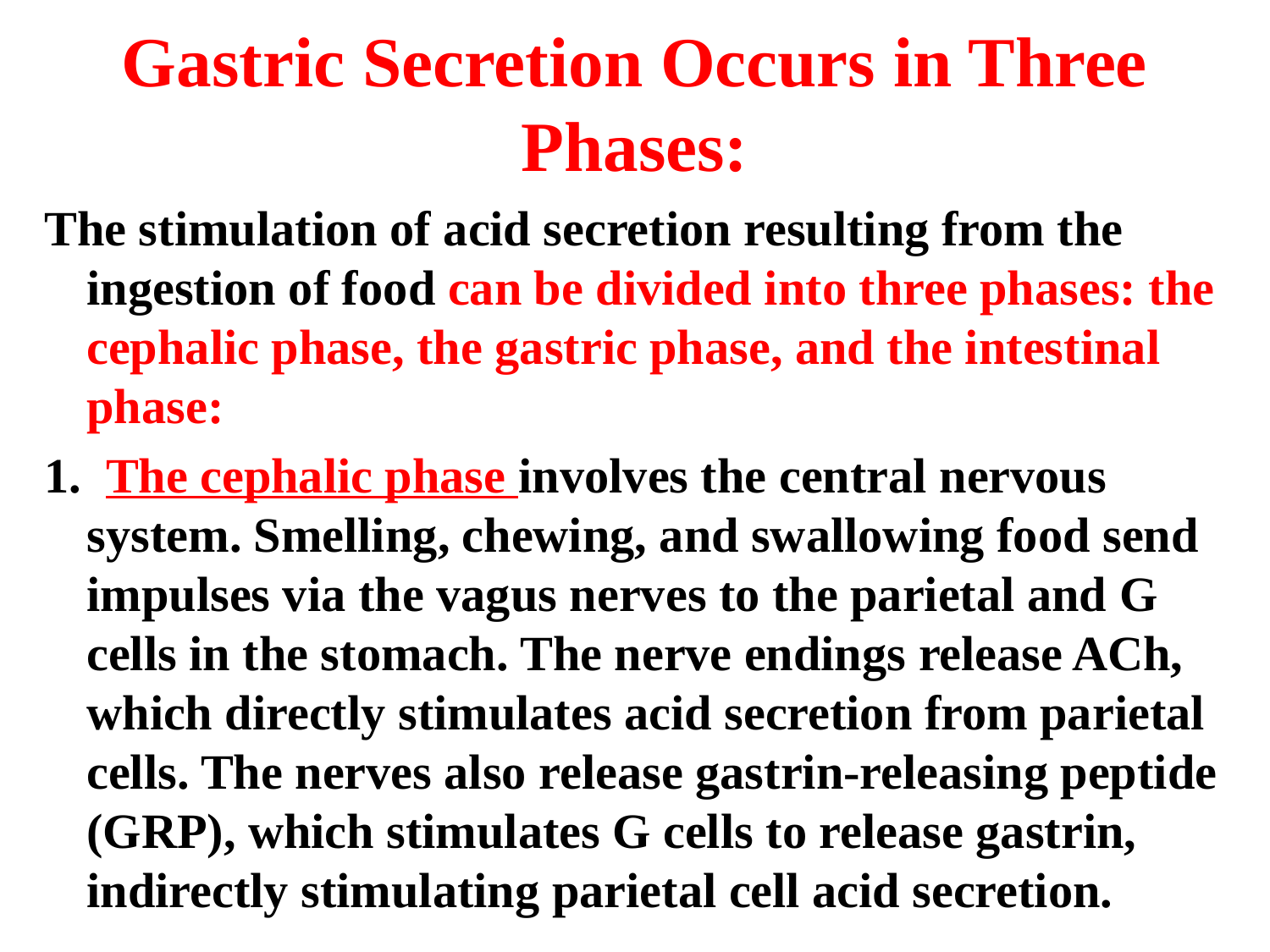

# Gastric Secretion Occurs in Three Phases:
The stimulation of acid secretion resulting from the ingestion of food can be divided into three phases: the cephalic phase, the gastric phase, and the intestinal phase:
1.  The cephalic phase involves the central nervous system. Smelling, chewing, and swallowing food send impulses via the vagus nerves to the parietal and G cells in the stomach. The nerve endings release ACh, which directly stimulates acid secretion from parietal cells. The nerves also release gastrin-releasing peptide (GRP), which stimulates G cells to release gastrin, indirectly stimulating parietal cell acid secretion.